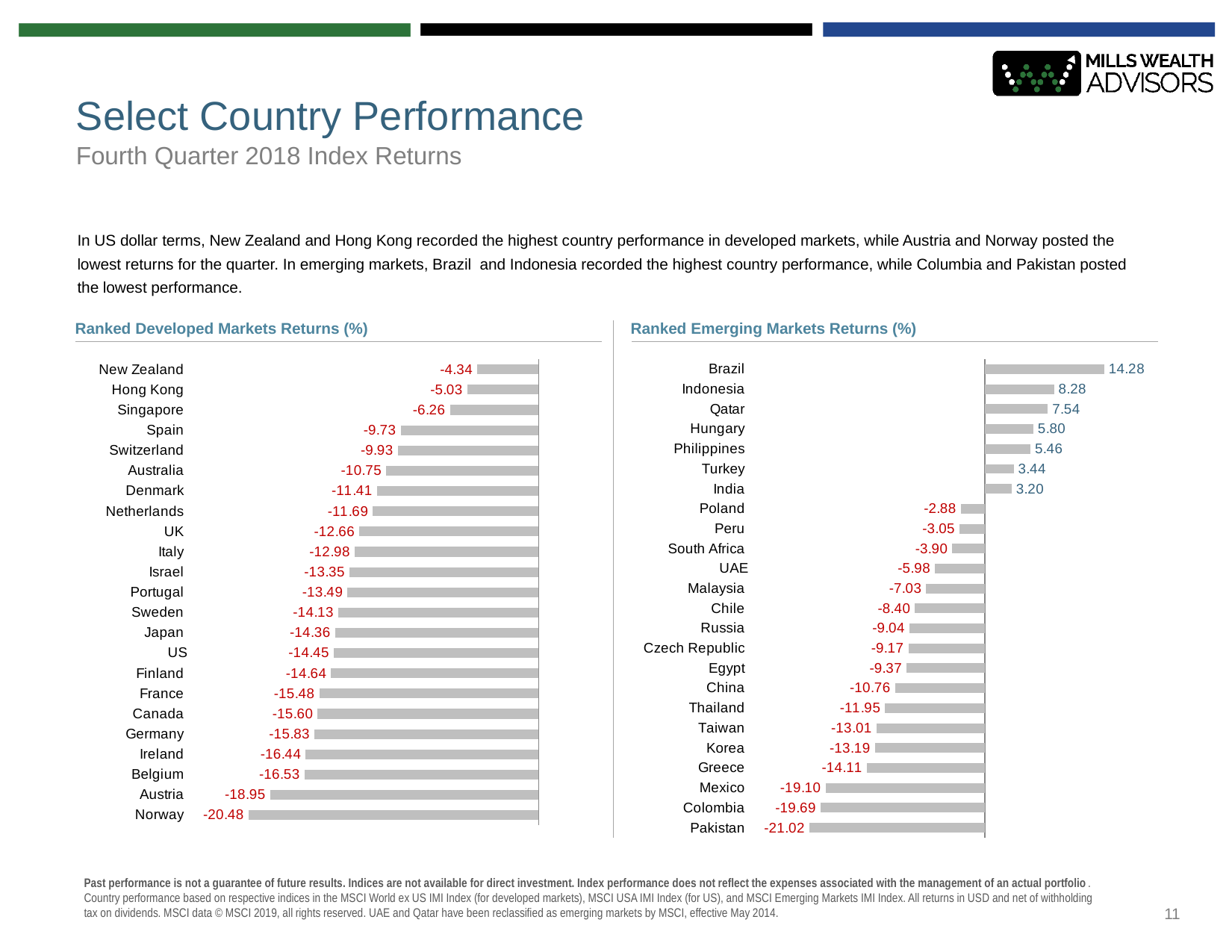

# Select Country Performance
Fourth Quarter 2018 Index Returns
In US dollar terms, New Zealand and Hong Kong recorded the highest country performance in developed markets, while Austria and Norway posted the lowest returns for the quarter. In emerging markets, Brazil  and Indonesia recorded the highest country performance, while Columbia and Pakistan posted the lowest performance.
Ranked Developed Markets Returns (%)
Ranked Emerging Markets Returns (%)

### Chart

| Category | Negative | Positive |
|---|---|---|
| New Zealand  | -4.34 | 0.0 |
| Hong Kong  | -5.03 | 0.0 |
| Singapore  | -6.26 | 0.0 |
| Spain  | -9.73 | 0.0 |
| Switzerland  | -9.93 | 0.0 |
| Australia  | -10.75 | 0.0 |
| Denmark  | -11.41 | 0.0 |
| Netherlands  | -11.69 | 0.0 |
| UK  | -12.66 | 0.0 |
| Italy  | -12.98 | 0.0 |
| Israel  | -13.35 | 0.0 |
| Portugal  | -13.49 | 0.0 |
| Sweden  | -14.13 | 0.0 |
| Japan  | -14.36 | 0.0 |
| US | -14.45 | 0.0 |
| Finland  | -14.64 | 0.0 |
| France  | -15.48 | 0.0 |
| Canada  | -15.6 | 0.0 |
| Germany  | -15.83 | 0.0 |
| Ireland  | -16.44 | 0.0 |
| Belgium  | -16.53 | 0.0 |
| Austria  | -18.95 | 0.0 |
| Norway  | -20.48 | 0.0 |

### Chart

| Category | Negative | Positive |
|---|---|---|
| Brazil  | 0.0 | 14.28 |
| Indonesia  | 0.0 | 8.28 |
| Qatar  | 0.0 | 7.54 |
| Hungary  | 0.0 | 5.8 |
| Philippines  | 0.0 | 5.46 |
| Turkey  | 0.0 | 3.44 |
| India  | 0.0 | 3.2 |
| Poland  | -2.88 | 0.0 |
| Peru  | -3.05 | 0.0 |
| South Africa  | -3.9 | 0.0 |
| UAE | -5.98 | 0.0 |
| Malaysia  | -7.03 | 0.0 |
| Chile  | -8.4 | 0.0 |
| Russia  | -9.04 | 0.0 |
| Czech Republic  | -9.17 | 0.0 |
| Egypt  | -9.37 | 0.0 |
| China  | -10.76 | 0.0 |
| Thailand  | -11.95 | 0.0 |
| Taiwan  | -13.01 | 0.0 |
| Korea  | -13.19 | 0.0 |
| Greece  | -14.11 | 0.0 |
| Mexico  | -19.1 | 0.0 |
| Colombia  | -19.69 | 0.0 |
| Pakistan  | -21.02 | 0.0 |
11
Past performance is not a guarantee of future results. Indices are not available for direct investment. Index performance does not reflect the expenses associated with the management of an actual portfolio. Country performance based on respective indices in the MSCI World ex US IMI Index (for developed markets), MSCI USA IMI Index (for US), and MSCI Emerging Markets IMI Index. All returns in USD and net of withholding tax on dividends. MSCI data © MSCI 2019, all rights reserved. UAE and Qatar have been reclassified as emerging markets by MSCI, effective May 2014.